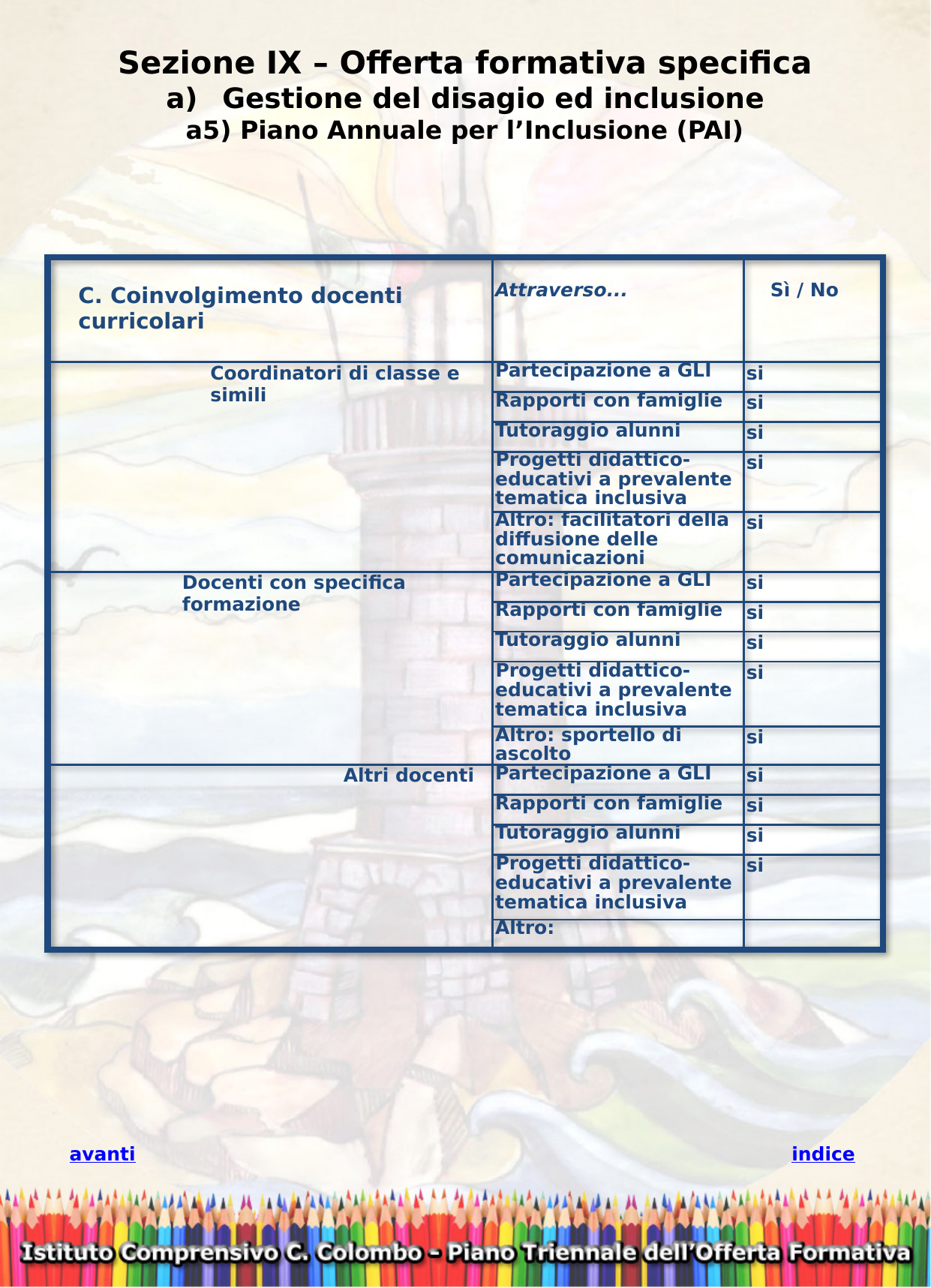

Sezione IX – Offerta formativa specifica
Gestione del disagio ed inclusione
a5) Piano Annuale per l’Inclusione (PAI)

| C. Coinvolgimento docenti curricolari | Attraverso... | Sì / No |
| --- | --- | --- |
| Coordinatori di classe e simili | Partecipazione a GLI | si |
|  | Rapporti con famiglie | si |
|  | Tutoraggio alunni | si |
|  | Progetti didattico-educativi a prevalente tematica inclusiva | si |
|  | Altro: facilitatori della diffusione delle comunicazioni | si |
| Docenti con specifica formazione | Partecipazione a GLI | si |
|  | Rapporti con famiglie | si |
|  | Tutoraggio alunni | si |
|  | Progetti didattico-educativi a prevalente tematica inclusiva | si |
|  | Altro: sportello di ascolto | si |
| Altri docenti | Partecipazione a GLI | si |
|  | Rapporti con famiglie | si |
|  | Tutoraggio alunni | si |
|  | Progetti didattico-educativi a prevalente tematica inclusiva | si |
|  | Altro: |  |
avanti
indice